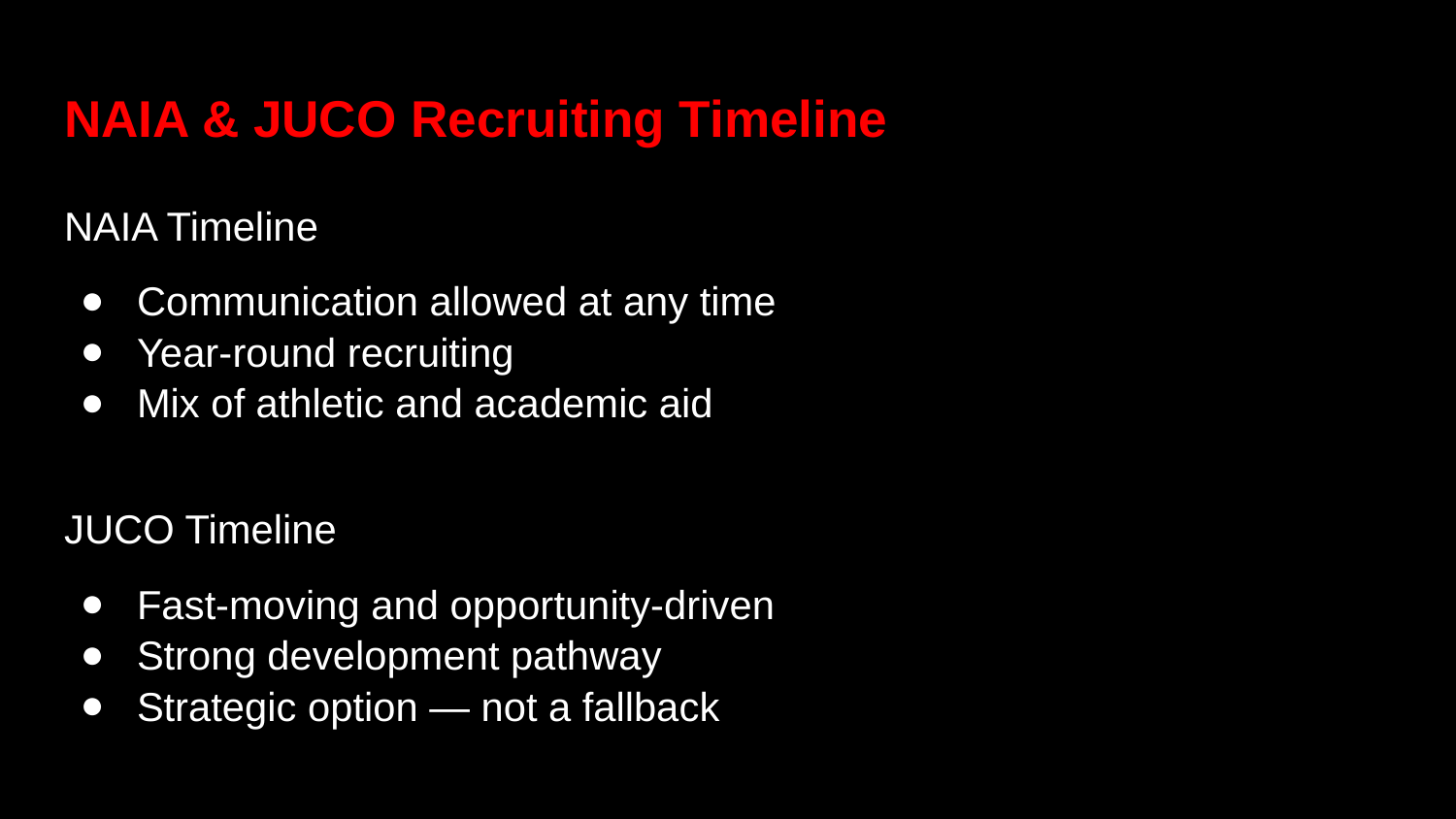

# NAIA & JUCO Recruiting Timeline
NAIA Timeline
Communication allowed at any time
Year-round recruiting
Mix of athletic and academic aid

JUCO Timeline
Fast-moving and opportunity-driven
Strong development pathway
Strategic option — not a fallback